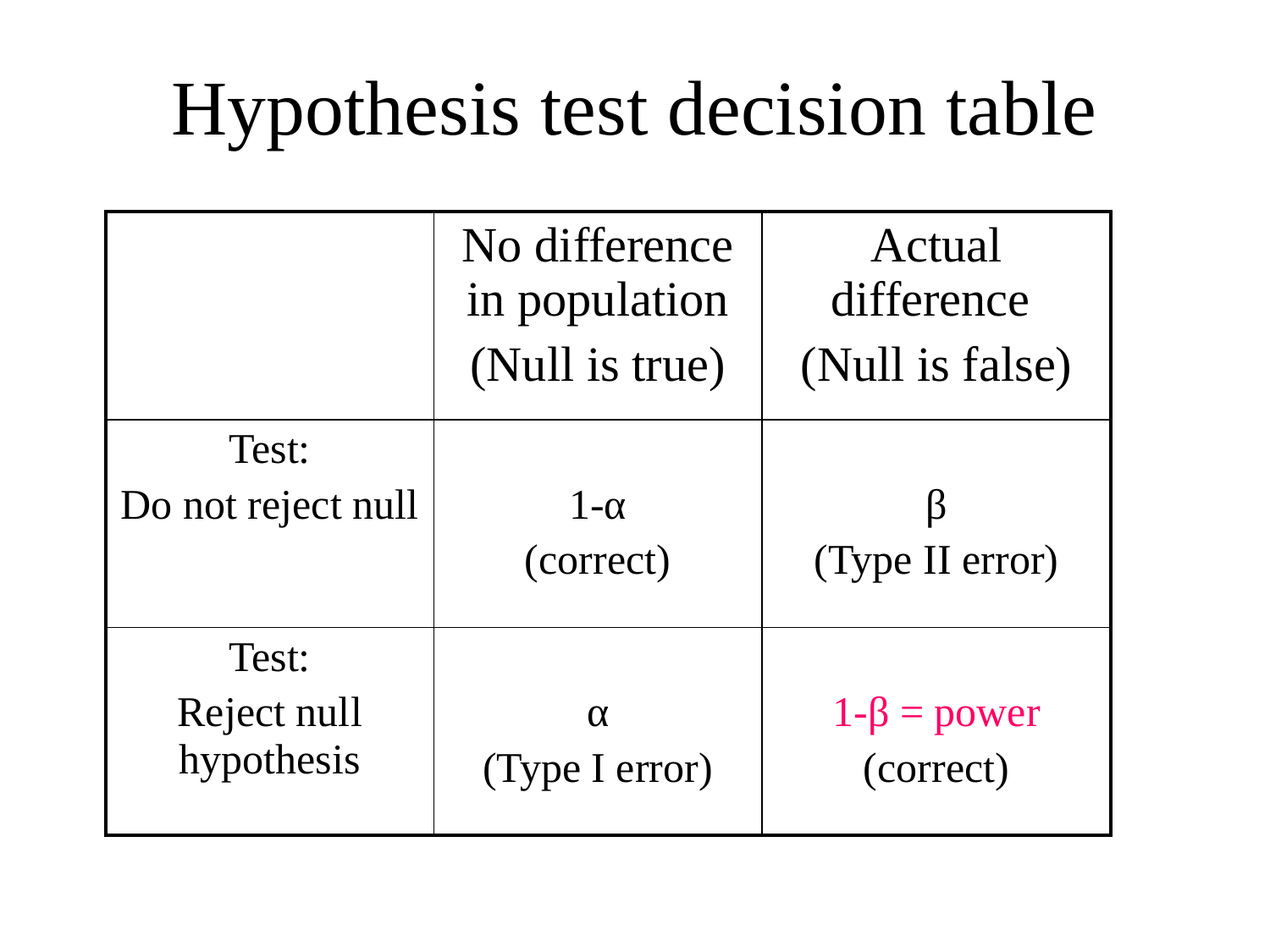

# Hypothesis test decision table
|  | No difference in population (Null is true) | Actual difference (Null is false) |
| --- | --- | --- |
| Test: Do not reject null | 1-α (correct) | β (Type II error) |
| Test: Reject null hypothesis | α (Type I error) | 1-β = power (correct) |